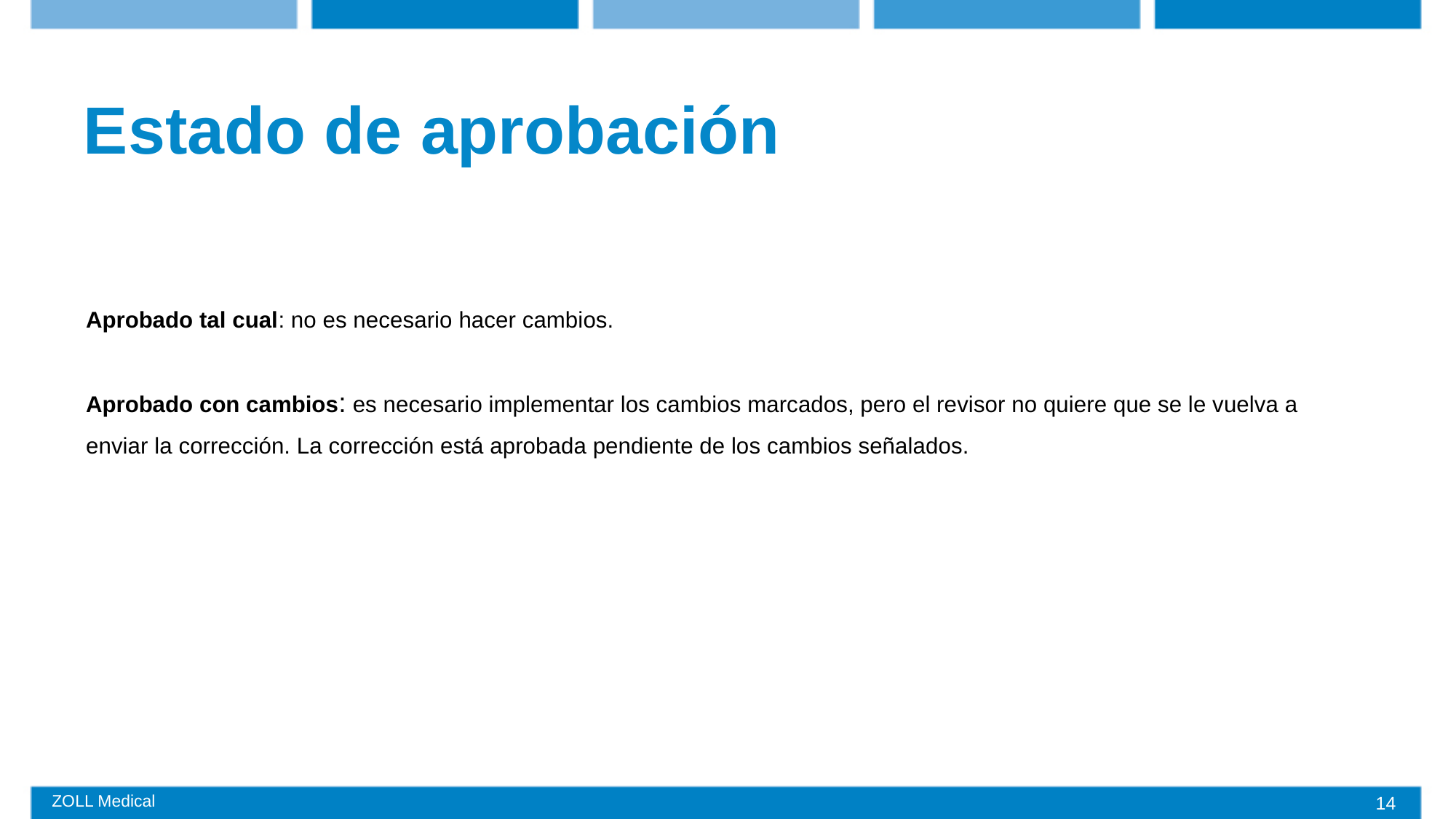

# Estado de aprobación
Aprobado tal cual: no es necesario hacer cambios.
Aprobado con cambios: es necesario implementar los cambios marcados, pero el revisor no quiere que se le vuelva a enviar la corrección. La corrección está aprobada pendiente de los cambios señalados.